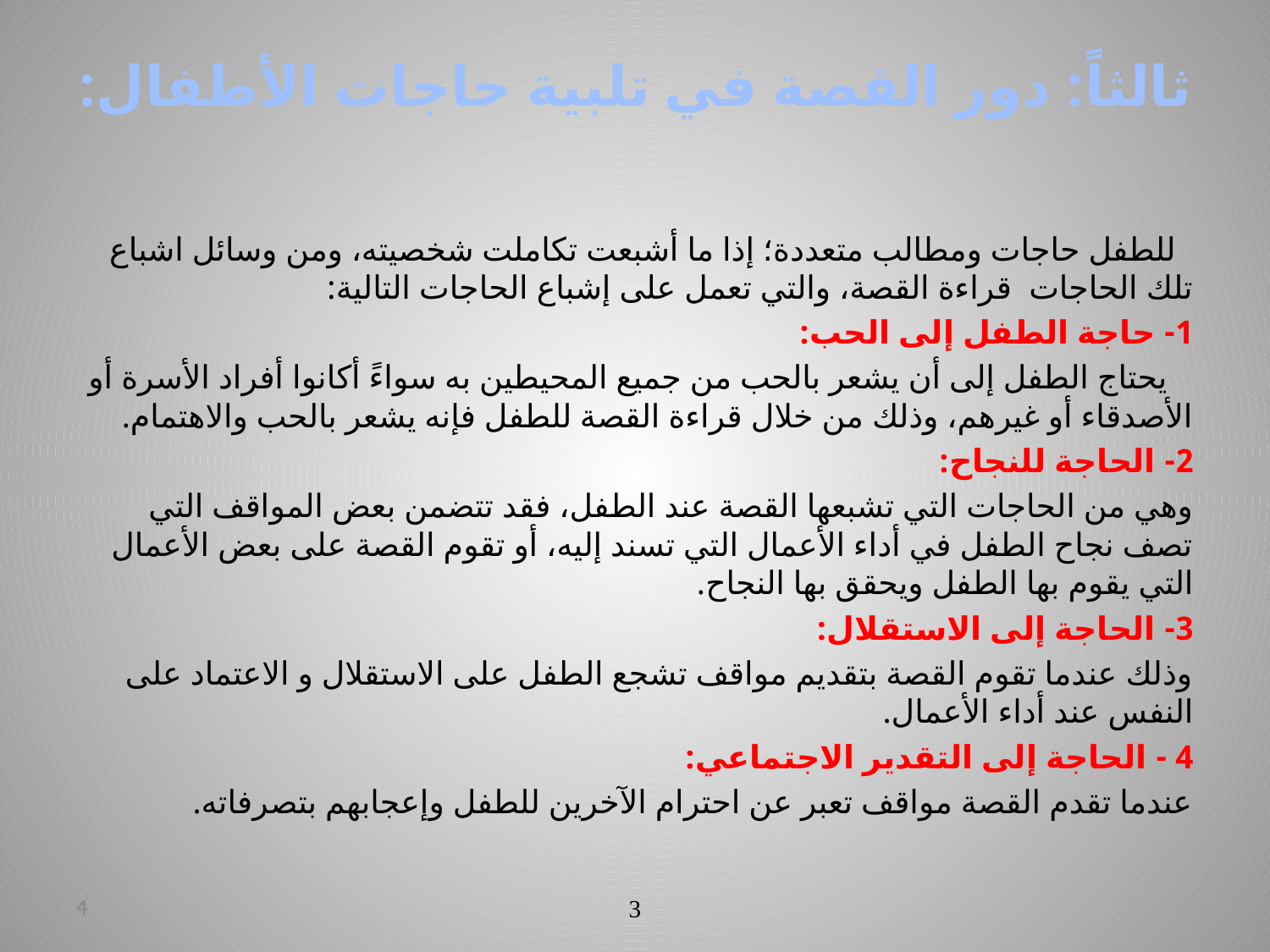

# ثالثاً: دور القصة في تلبية حاجات الأطفال:
  للطفل حاجات ومطالب متعددة؛ إذا ما أشبعت تكاملت شخصيته، ومن وسائل اشباع تلك الحاجات  قراءة القصة، والتي تعمل على إشباع الحاجات التالية:
1- حاجة الطفل إلى الحب:
   يحتاج الطفل إلى أن يشعر بالحب من جميع المحيطين به سواءً أكانوا أفراد الأسرة أو الأصدقاء أو غيرهم، وذلك من خلال قراءة القصة للطفل فإنه يشعر بالحب والاهتمام.
2- الحاجة للنجاح:
وهي من الحاجات التي تشبعها القصة عند الطفل، فقد تتضمن بعض المواقف التي تصف نجاح الطفل في أداء الأعمال التي تسند إليه، أو تقوم القصة على بعض الأعمال التي يقوم بها الطفل ويحقق بها النجاح.
3- الحاجة إلى الاستقلال:
وذلك عندما تقوم القصة بتقديم مواقف تشجع الطفل على الاستقلال و الاعتماد على النفس عند أداء الأعمال.
4 - الحاجة إلى التقدير الاجتماعي:
عندما تقدم القصة مواقف تعبر عن احترام الآخرين للطفل وإعجابهم بتصرفاته.

4
3